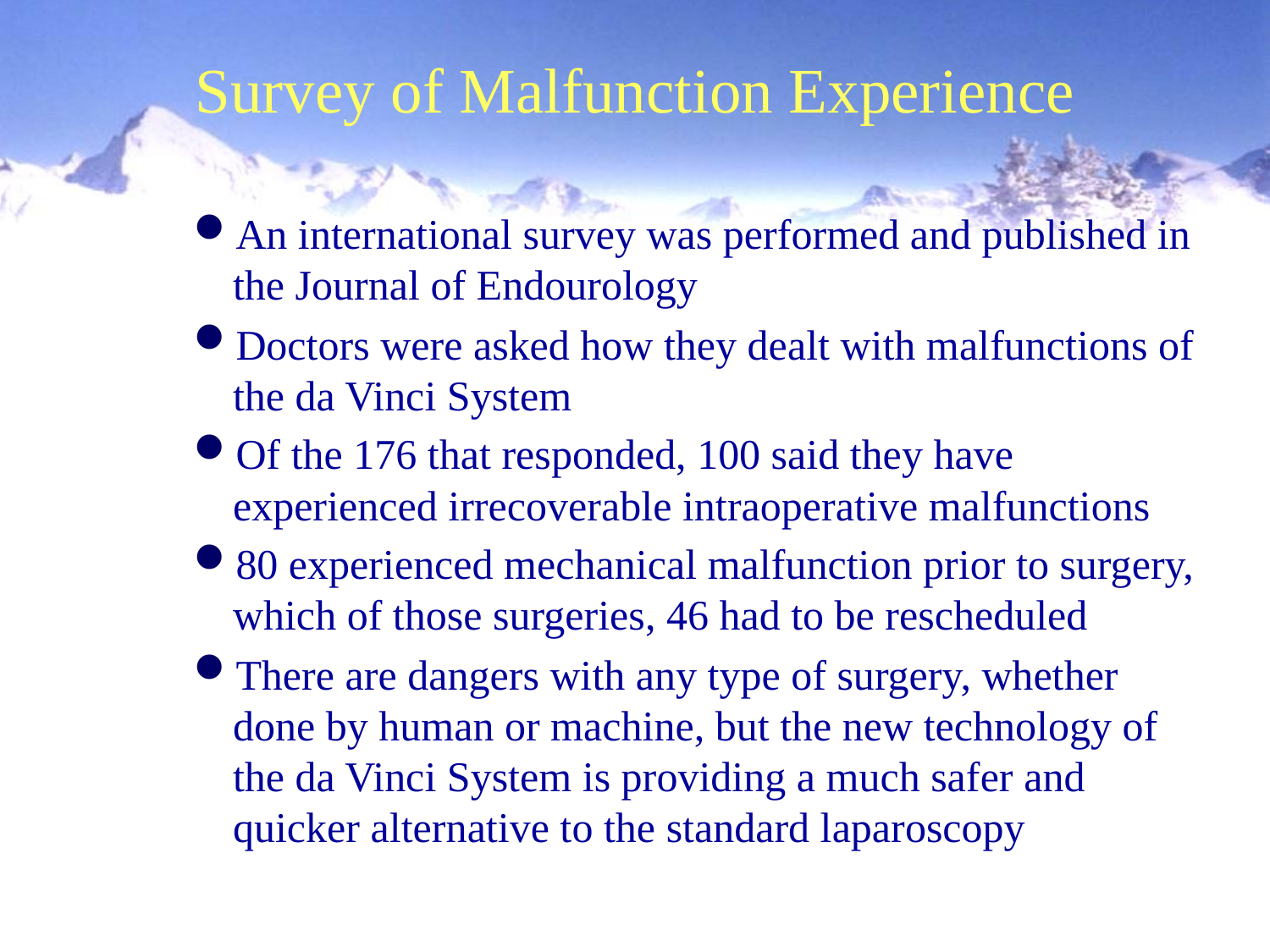

# Survey of Malfunction Experience
An international survey was performed and published in the Journal of Endourology
Doctors were asked how they dealt with malfunctions of the da Vinci System
Of the 176 that responded, 100 said they have experienced irrecoverable intraoperative malfunctions
80 experienced mechanical malfunction prior to surgery, which of those surgeries, 46 had to be rescheduled
There are dangers with any type of surgery, whether done by human or machine, but the new technology of the da Vinci System is providing a much safer and quicker alternative to the standard laparoscopy